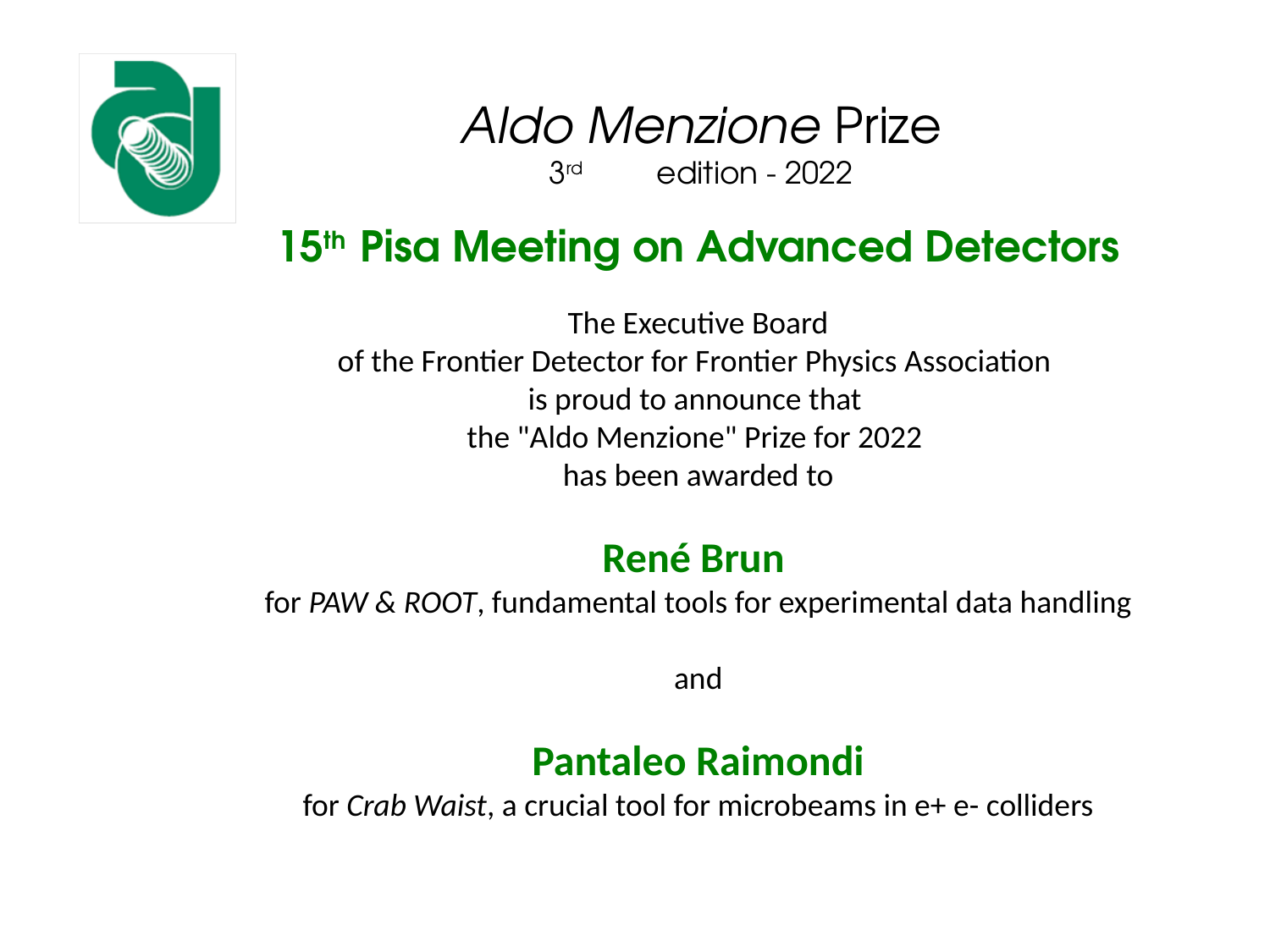

# Aldo Menzione Prize 3rd	 edition - 2022
15th  Pisa Meeting on Advanced Detectors
The Executive Board
of the Frontier Detector for Frontier Physics Association
is proud to announce that
the "Aldo Menzione" Prize for 2022
has been awarded to
René Brun
for PAW & ROOT, fundamental tools for experimental data handling

and
Pantaleo Raimondi
for Crab Waist, a crucial tool for microbeams in e+ e- colliders